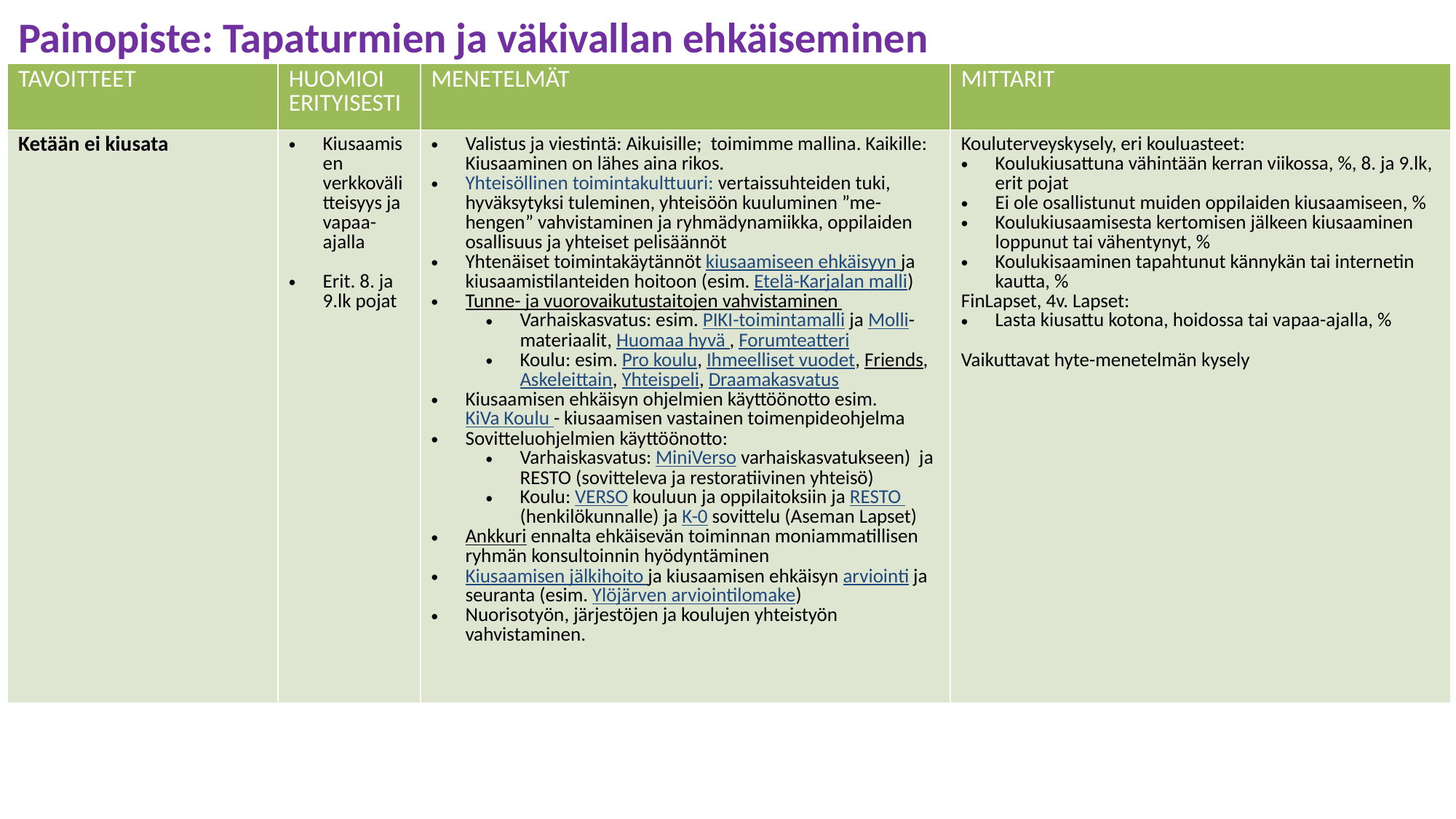

# Painopiste: Tapaturmien ja väkivallan ehkäiseminen
| TAVOITTEET | HUOMIOI ERITYISESTI | MENETELMÄT | MITTARIT |
| --- | --- | --- | --- |
| Ketään ei kiusata | Kiusaamisen verkkovälitteisyys ja vapaa-ajalla Erit. 8. ja 9.lk pojat | Valistus ja viestintä: Aikuisille;  toimimme mallina. Kaikille: Kiusaaminen on lähes aina rikos.  Yhteisöllinen toimintakulttuuri: vertaissuhteiden tuki, hyväksytyksi tuleminen, yhteisöön kuuluminen ”me-hengen” vahvistaminen ja ryhmädynamiikka, oppilaiden osallisuus ja yhteiset pelisäännöt  Yhtenäiset toimintakäytännöt kiusaamiseen ehkäisyyn ja kiusaamistilanteiden hoitoon (esim. Etelä-Karjalan malli) Tunne- ja vuorovaikutustaitojen vahvistaminen   Varhaiskasvatus: esim. PIKI-toimintamalli ja Molli-materiaalit, Huomaa hyvä , Forumteatteri Koulu: esim. Pro koulu, Ihmeelliset vuodet, Friends, Askeleittain, Yhteispeli, Draamakasvatus Kiusaamisen ehkäisyn ohjelmien käyttöönotto esim. KiVa Koulu - kiusaamisen vastainen toimenpideohjelma  Sovitteluohjelmien käyttöönotto:  Varhaiskasvatus: MiniVerso varhaiskasvatukseen)  ja RESTO (sovitteleva ja restoratiivinen yhteisö) Koulu: VERSO kouluun ja oppilaitoksiin ja RESTO (henkilökunnalle) ja K-0 sovittelu (Aseman Lapset)  Ankkuri ennalta ehkäisevän toiminnan moniammatillisen ryhmän konsultoinnin hyödyntäminen   Kiusaamisen jälkihoito ja kiusaamisen ehkäisyn arviointi ja seuranta (esim. Ylöjärven arviointilomake) Nuorisotyön, järjestöjen ja koulujen yhteistyön vahvistaminen. | Kouluterveyskysely, eri kouluasteet: Koulukiusattuna vähintään kerran viikossa, %, 8. ja 9.lk, erit pojat Ei ole osallistunut muiden oppilaiden kiusaamiseen, % Koulukiusaamisesta kertomisen jälkeen kiusaaminen loppunut tai vähentynyt, % Koulukisaaminen tapahtunut kännykän tai internetin kautta, % FinLapset, 4v. Lapset: Lasta kiusattu kotona, hoidossa tai vapaa-ajalla, % Vaikuttavat hyte-menetelmän kysely |